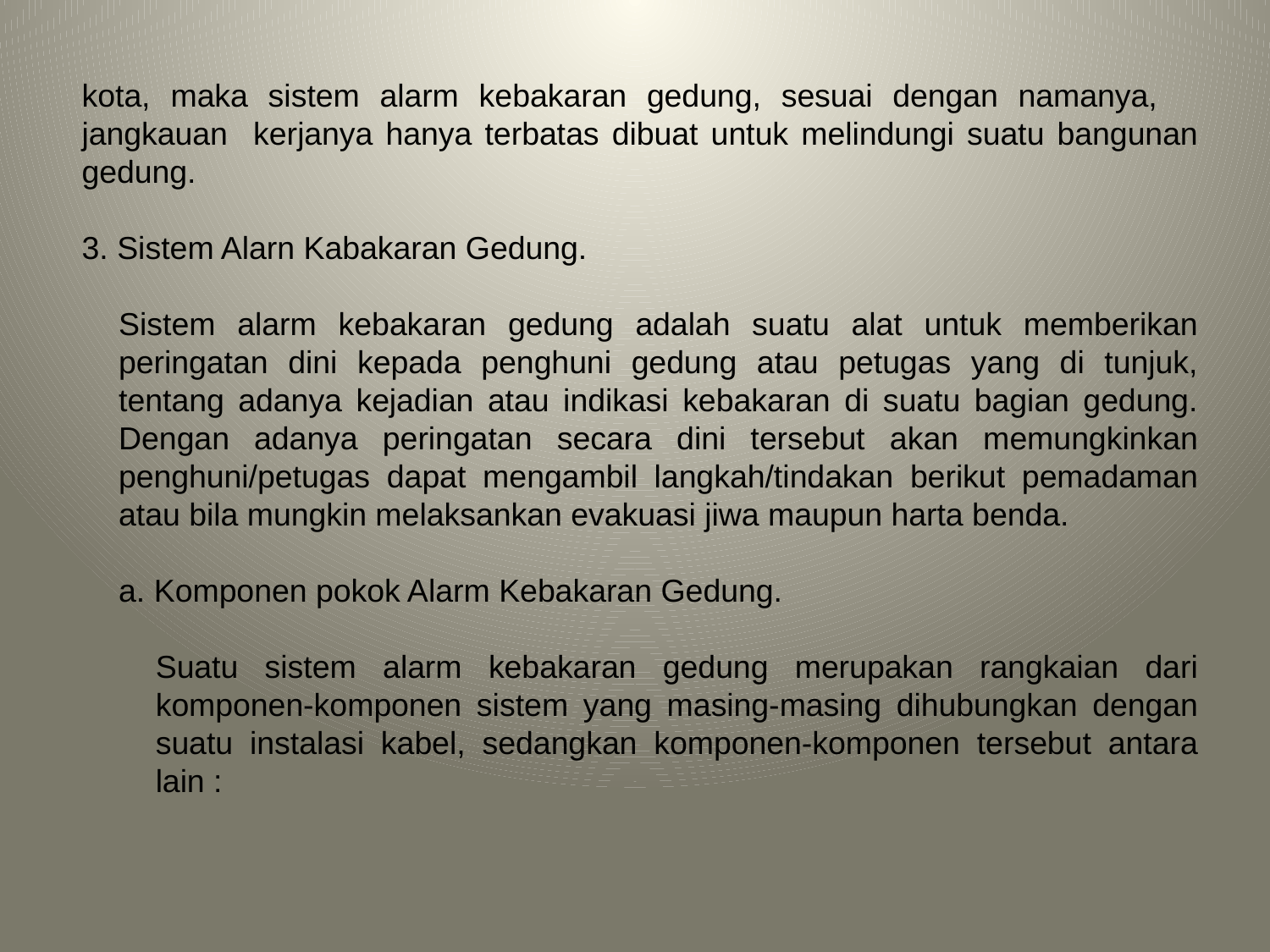

kota, maka sistem alarm kebakaran gedung, sesuai dengan namanya,   jangkauan  kerjanya hanya terbatas dibuat untuk melindungi suatu bangunan gedung.

3. Sistem Alarn Kabakaran Gedung.

	Sistem alarm kebakaran gedung adalah suatu alat untuk memberikan peringatan dini kepada penghuni gedung atau petugas yang di tunjuk, tentang adanya kejadian atau indikasi kebakaran di suatu bagian gedung. Dengan adanya peringatan secara dini tersebut akan memungkinkan penghuni/petugas dapat mengambil langkah/tindakan berikut pemadaman atau bila mungkin melaksankan evakuasi jiwa maupun harta benda.

	a. Komponen pokok Alarm Kebakaran Gedung.

	Suatu sistem alarm kebakaran gedung merupakan rangkaian dari komponen-komponen sistem yang masing-masing dihubungkan dengan suatu instalasi kabel, sedangkan komponen-komponen tersebut antara lain :